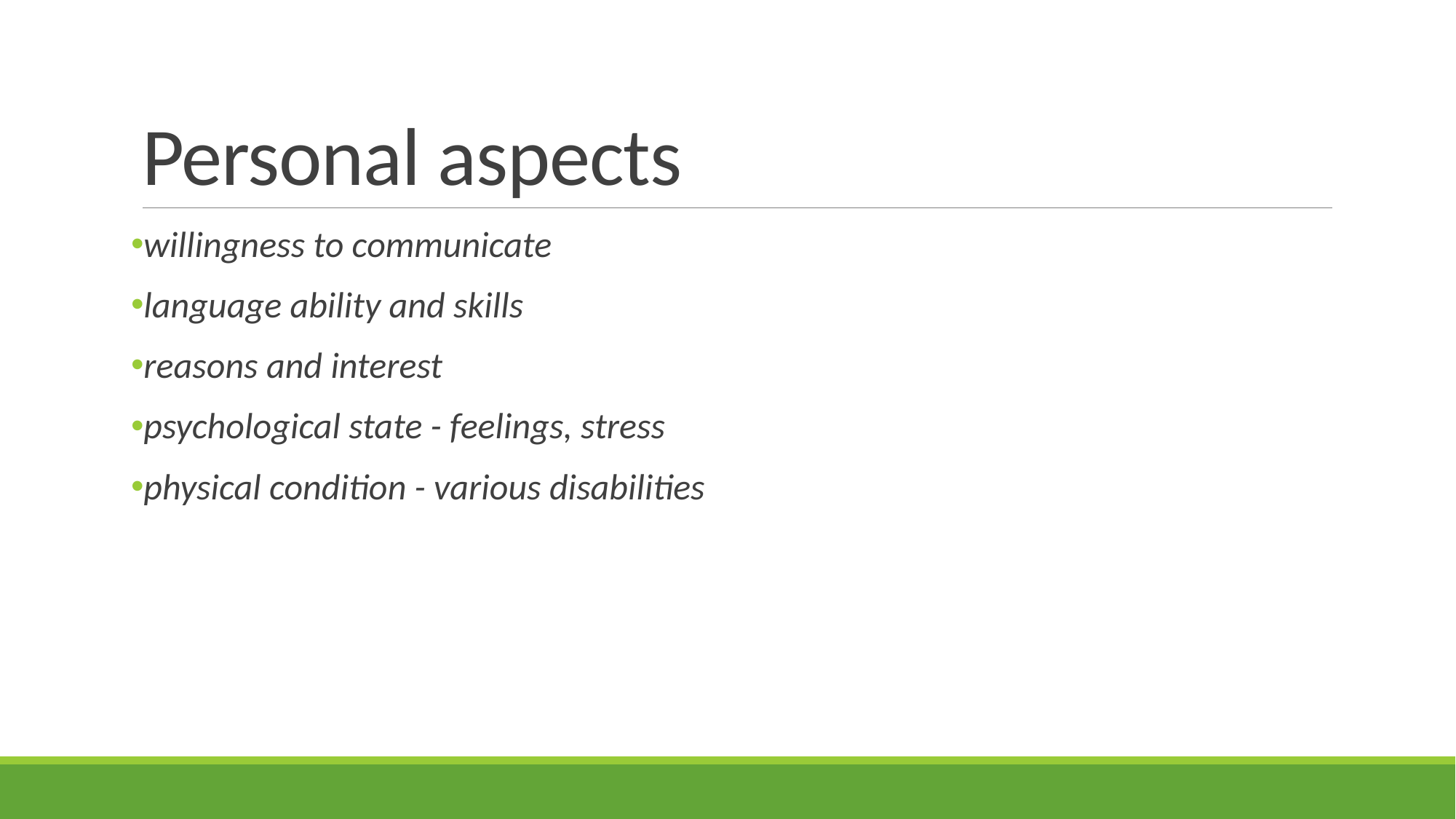

# Personal aspects
willingness to communicate
language ability and skills
reasons and interest
psychological state - feelings, stress
physical condition - various disabilities